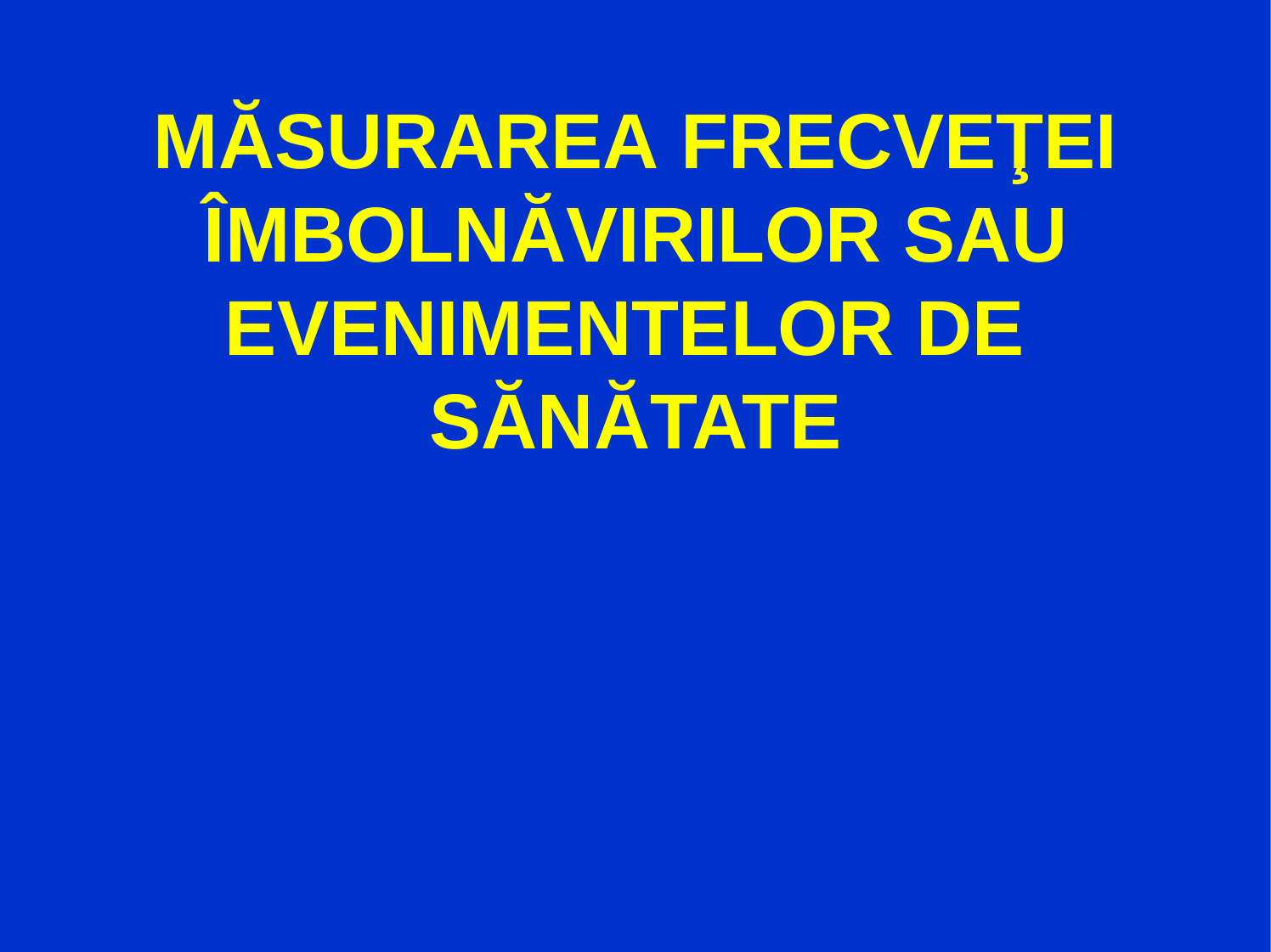

# MĂSURAREA FRECVEŢEI  ÎMBOLNĂVIRILOR SAU  EVENIMENTELOR DE  SĂNĂTATE